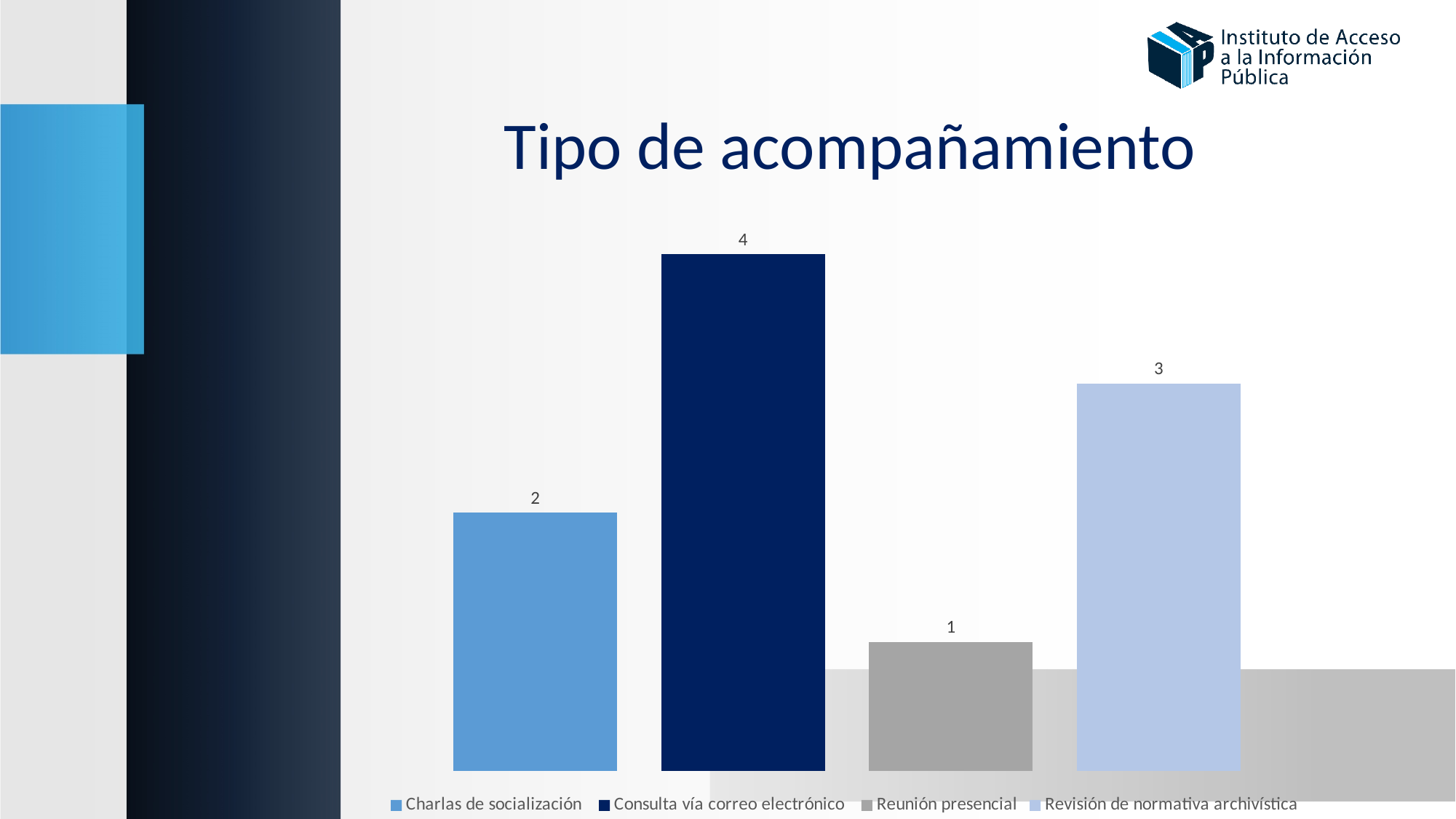

# Tipo de acompañamiento

### Chart

| Category | Charlas de socialización  | Consulta vía correo electrónico  | Reunión presencial | Revisión de normativa archivística  |
|---|---|---|---|---|